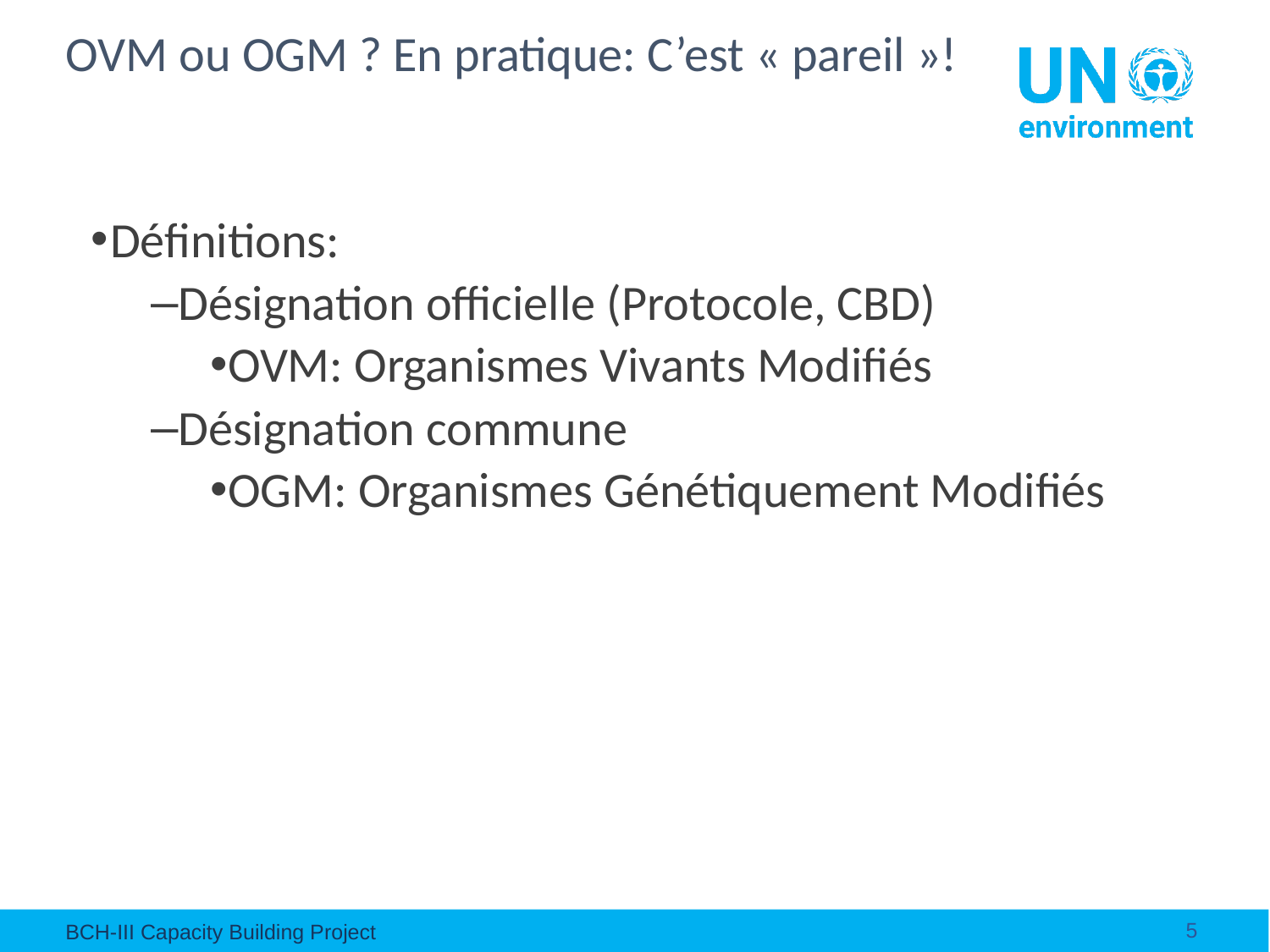

# OVM ou OGM ? En pratique: C’est « pareil »!
Définitions:
Désignation officielle (Protocole, CBD)
OVM: Organismes Vivants Modifiés
Désignation commune
OGM: Organismes Génétiquement Modifiés